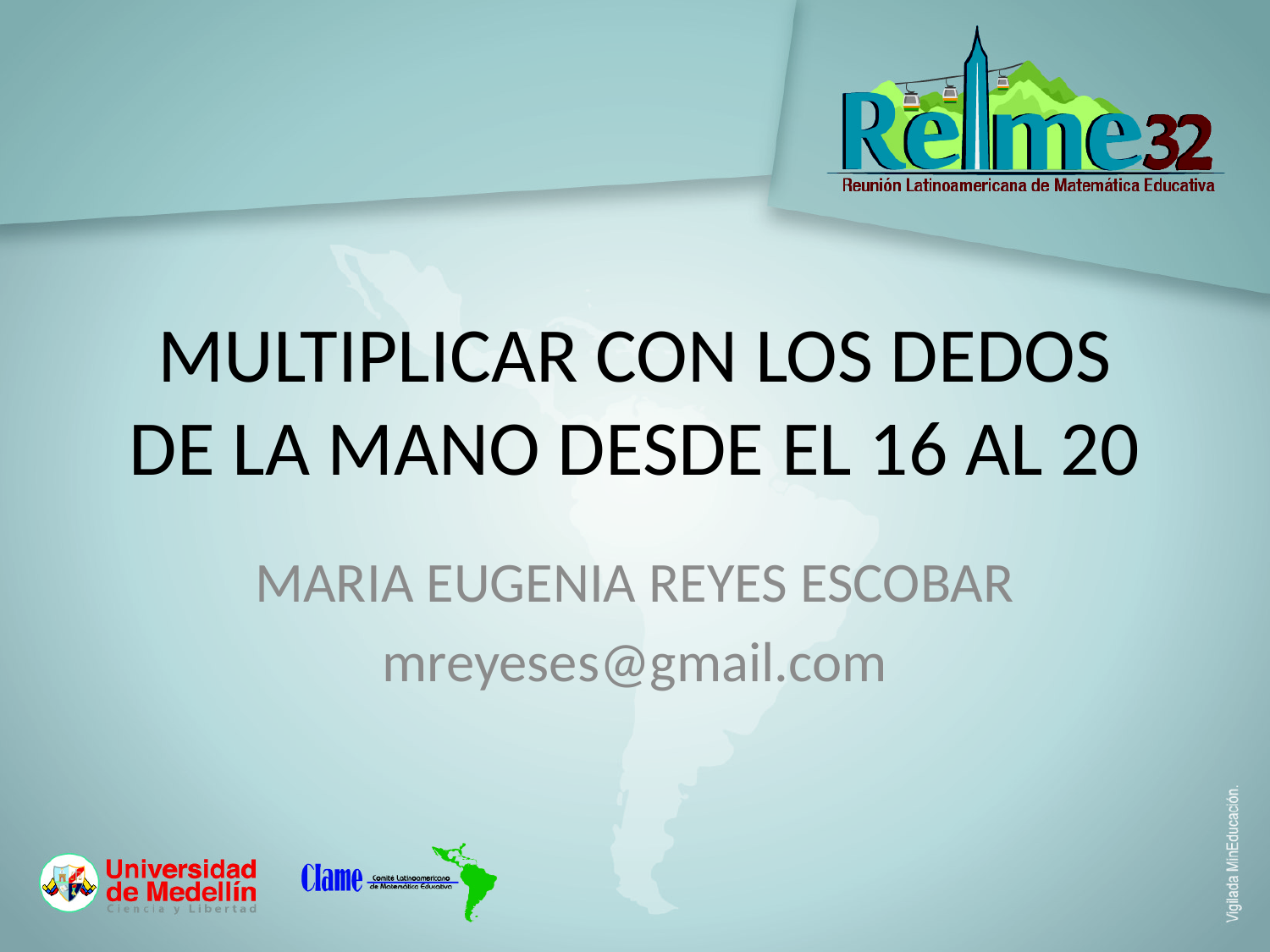

# MULTIPLICAR CON LOS DEDOS DE LA MANO DESDE EL 16 AL 20
MARIA EUGENIA REYES ESCOBAR
mreyeses@gmail.com